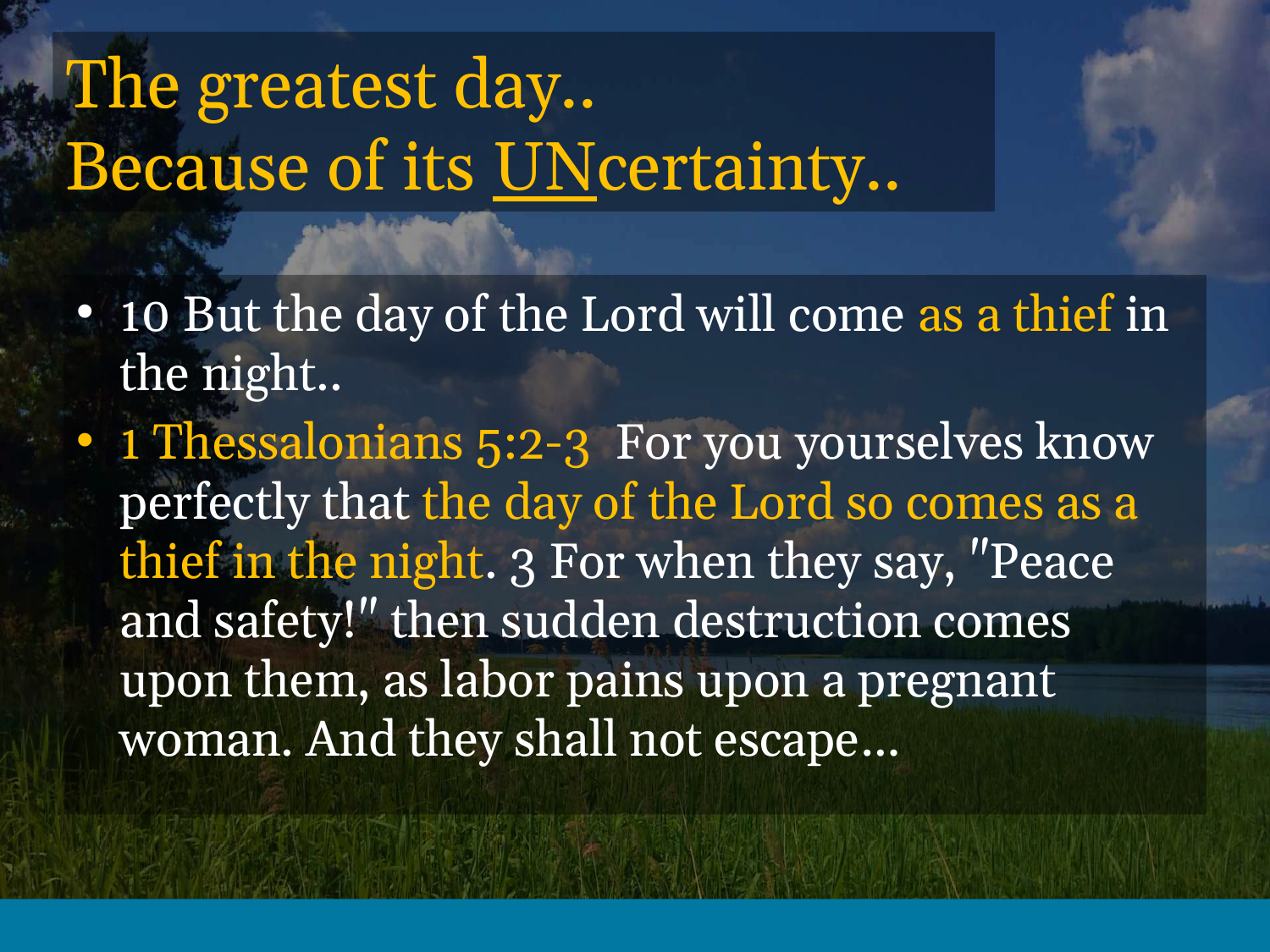

# The greatest day.. Because of its UNcertainty..
10 But the day of the Lord will come as a thief in the night..
1 Thessalonians 5:2-3  For you yourselves know perfectly that the day of the Lord so comes as a thief in the night. 3 For when they say, "Peace and safety!" then sudden destruction comes upon them, as labor pains upon a pregnant woman. And they shall not escape…